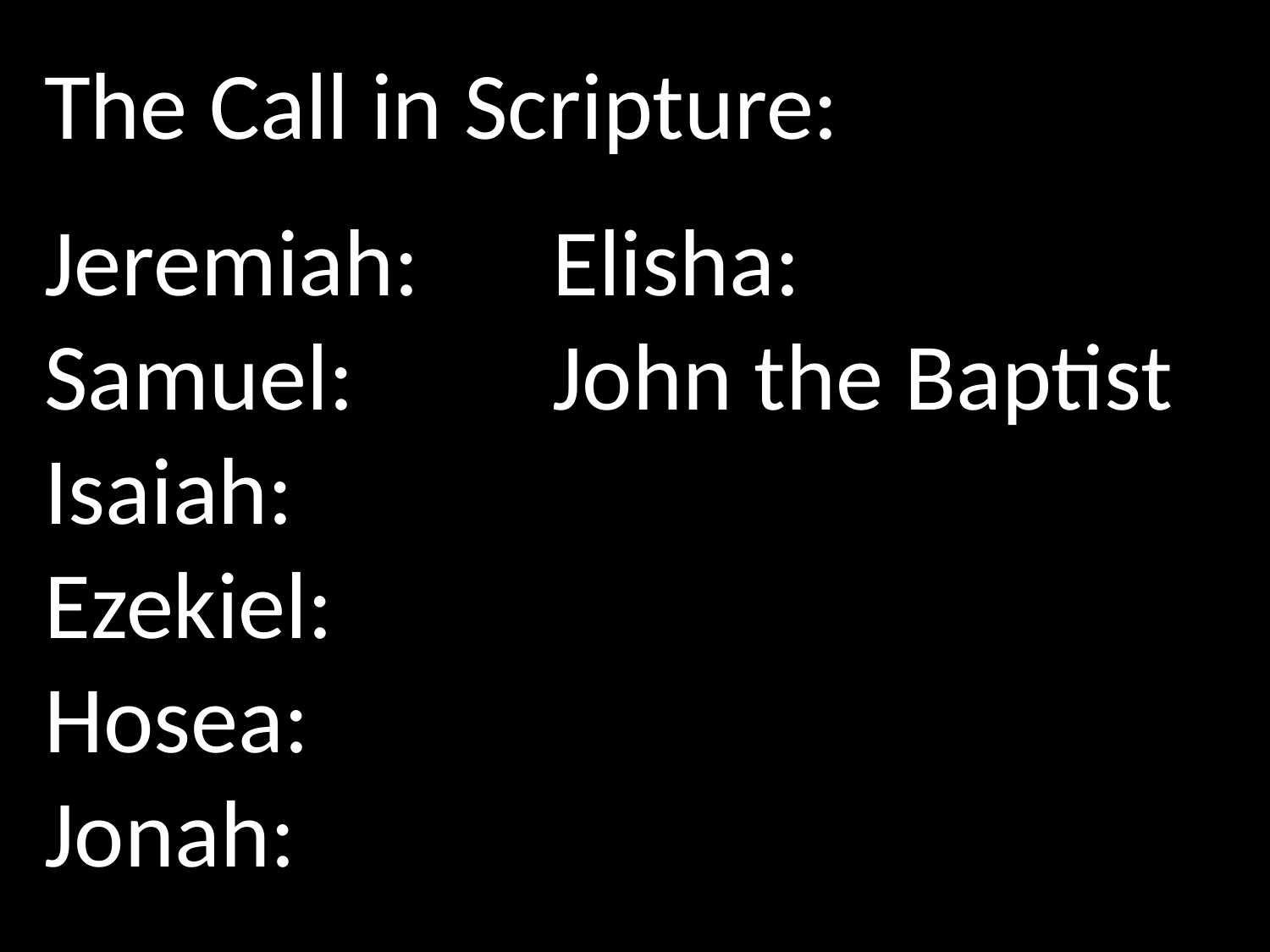

The Call in Scripture:

Jeremiah: 	Elisha:
Samuel: 		John the Baptist
Isaiah:
Ezekiel:
Hosea:
Jonah: